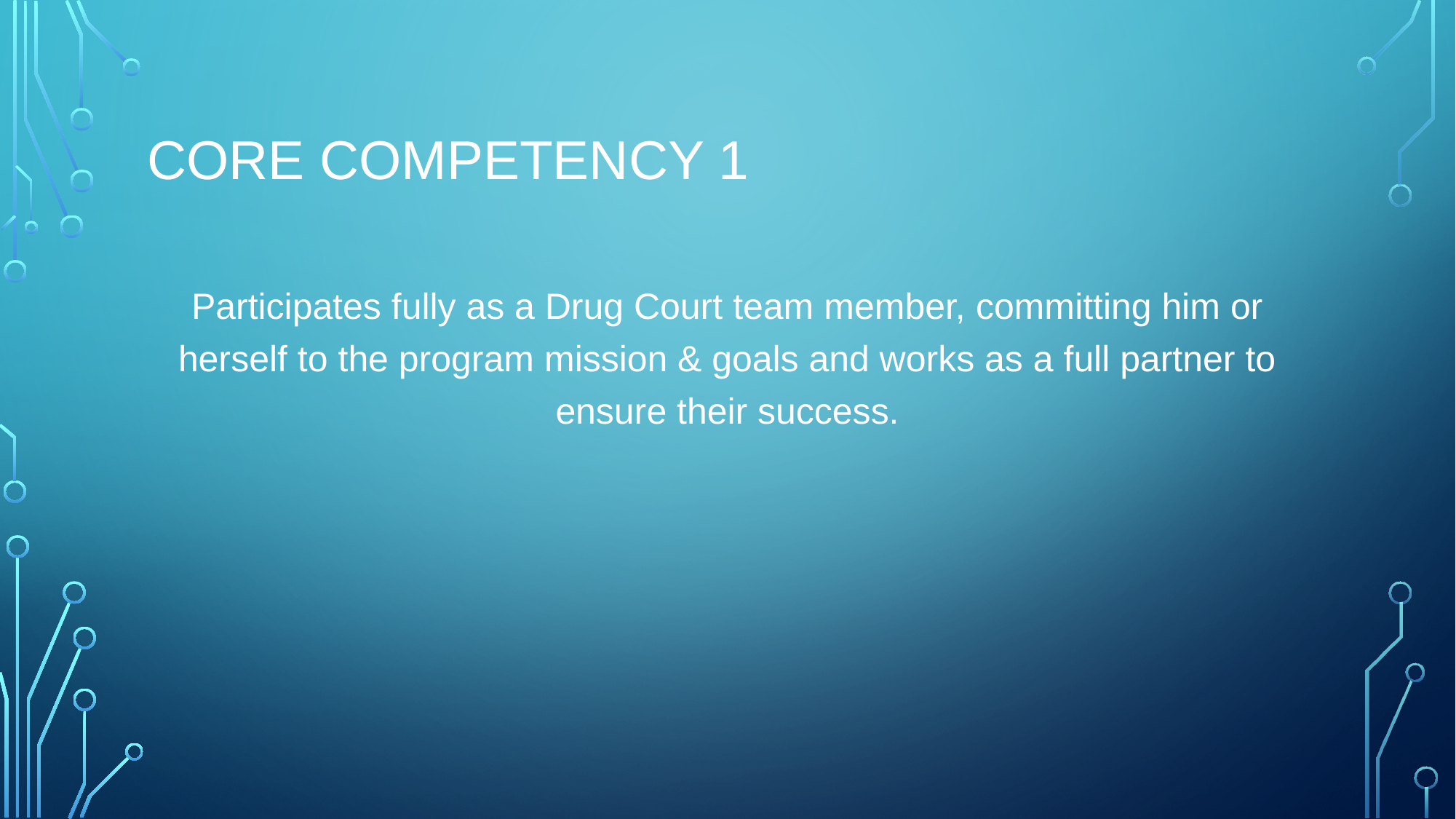

# Core competency 1
Participates fully as a Drug Court team member, committing him or herself to the program mission & goals and works as a full partner to ensure their success.